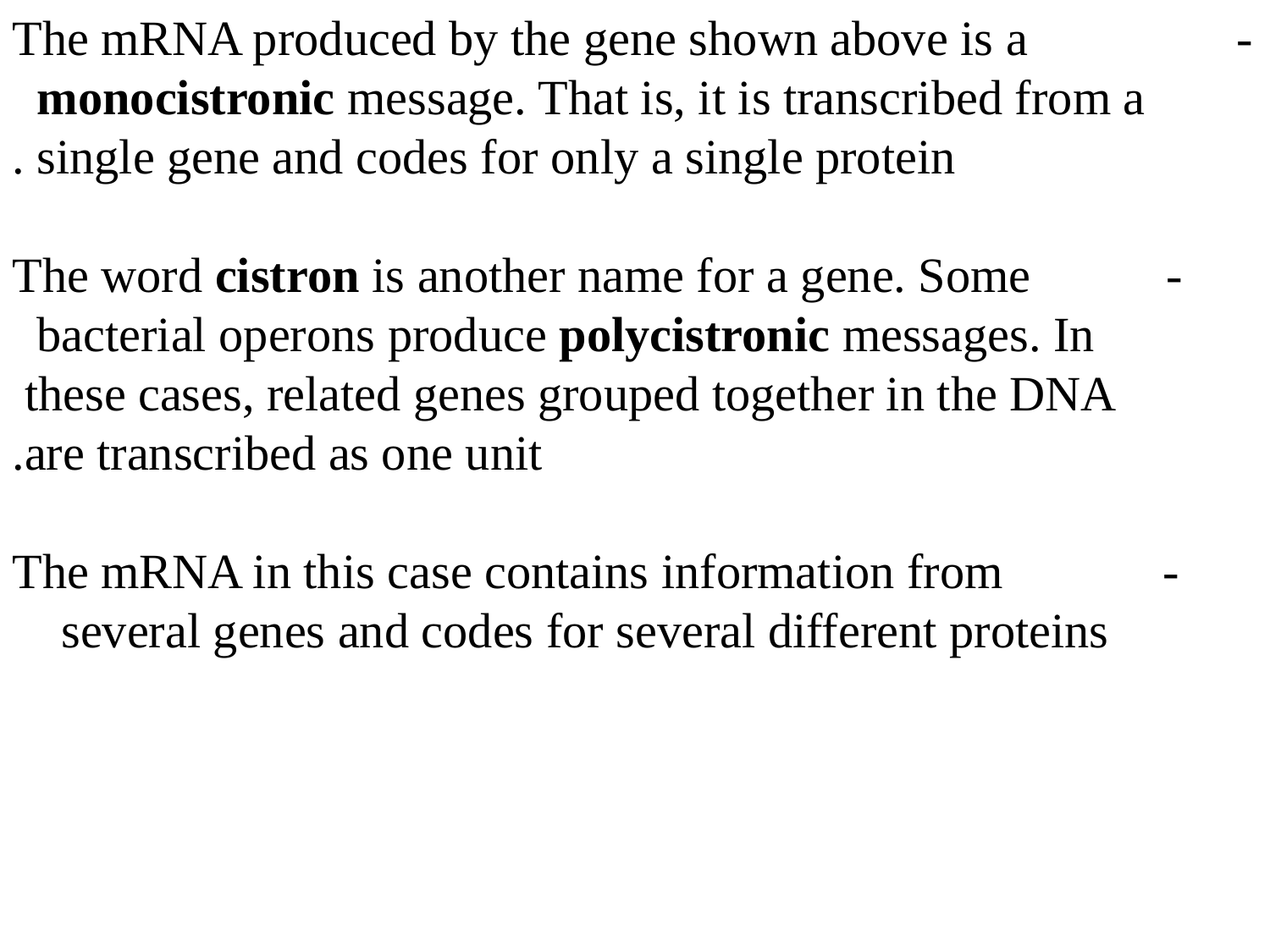

- The mRNA produced by the gene shown above is a                   monocistronic message. That is, it is transcribed from a           single gene and codes for only a single protein.

- The word cistron is another name for a gene. Some             bacterial operons produce polycistronic messages. In          these cases, related genes grouped together in the DNA       are transcribed as one unit.

 - The mRNA in this case contains information from                several genes and codes for several different proteins